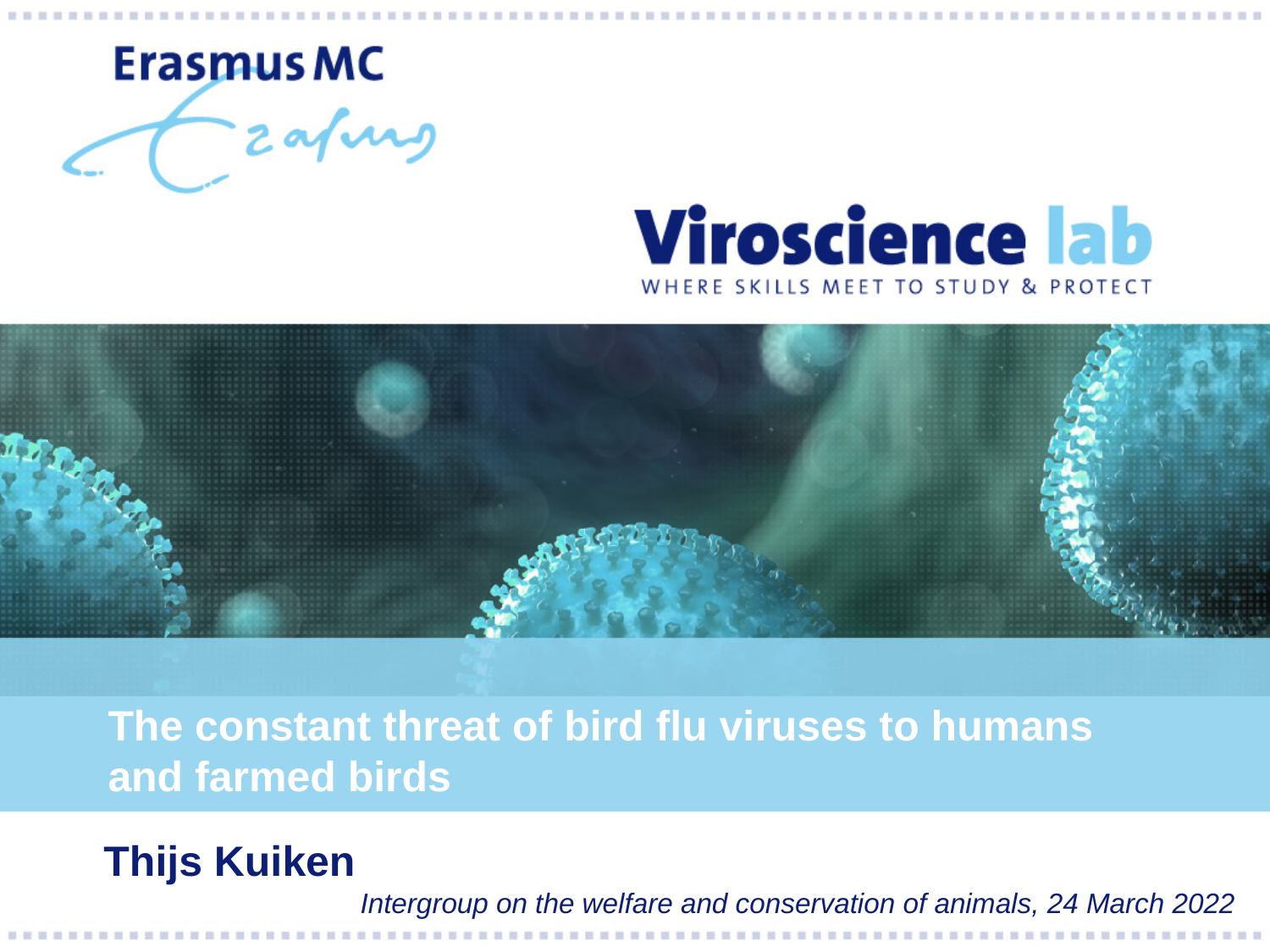

# The constant threat of bird flu viruses to humans and farmed birds
Thijs Kuiken
Intergroup on the welfare and conservation of animals, 24 March 2022